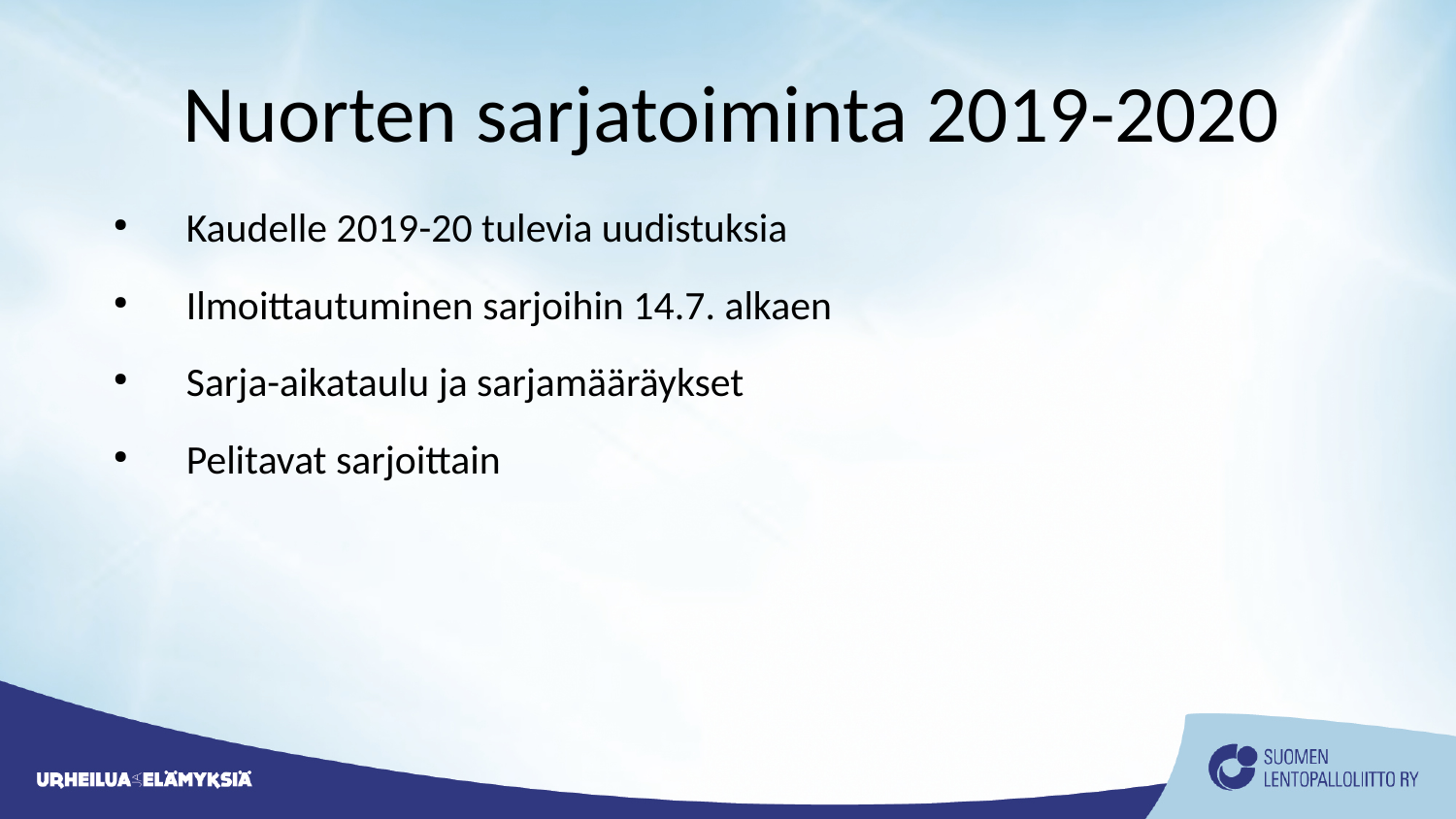

Nuorten sarjatoiminta 2019-2020
Kaudelle 2019-20 tulevia uudistuksia
Ilmoittautuminen sarjoihin 14.7. alkaen
Sarja-aikataulu ja sarjamääräykset
Pelitavat sarjoittain